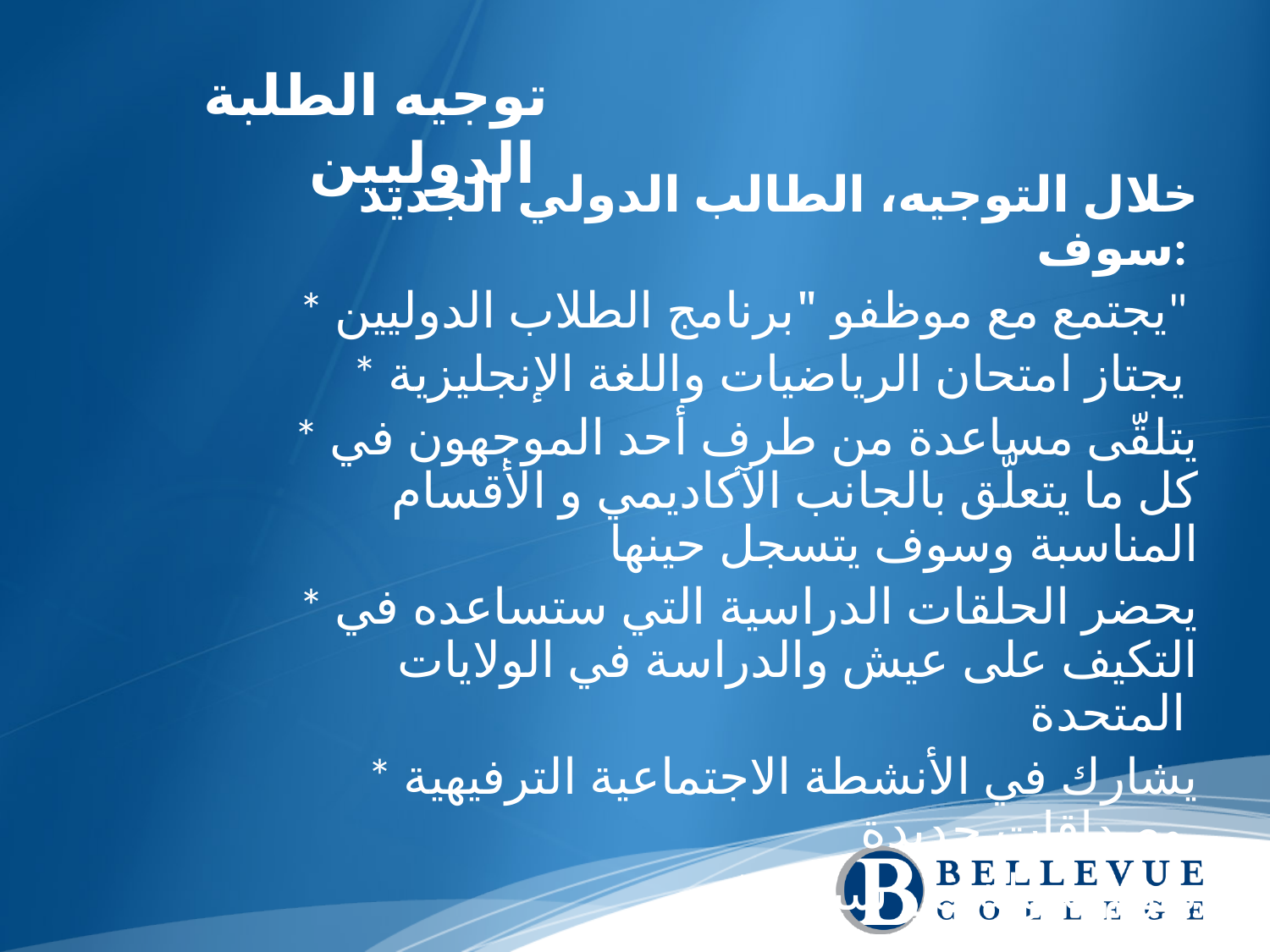

توجيه الطلبة الدوليين
خلال التوجيه، الطالب الدولي الجديد سوف:
 * يجتمع مع موظفو "برنامج الطلاب الدوليين"
 * يجتاز امتحان الرياضيات واللغة الإنجليزية
 * يتلقّى مساعدة من طرف أحد الموجهون في كل ما يتعلّق بالجانب الآكاديمي و الأقسام المناسبة وسوف يتسجل حينها
 * يحضر الحلقات الدراسية التي ستساعده في التكيف على عيش والدراسة في الولايات المتحدة
 * يشارك في الأنشطة الاجتماعية الترفيهية وصداقات جديدة
 * يقوم بجولة في سياتل